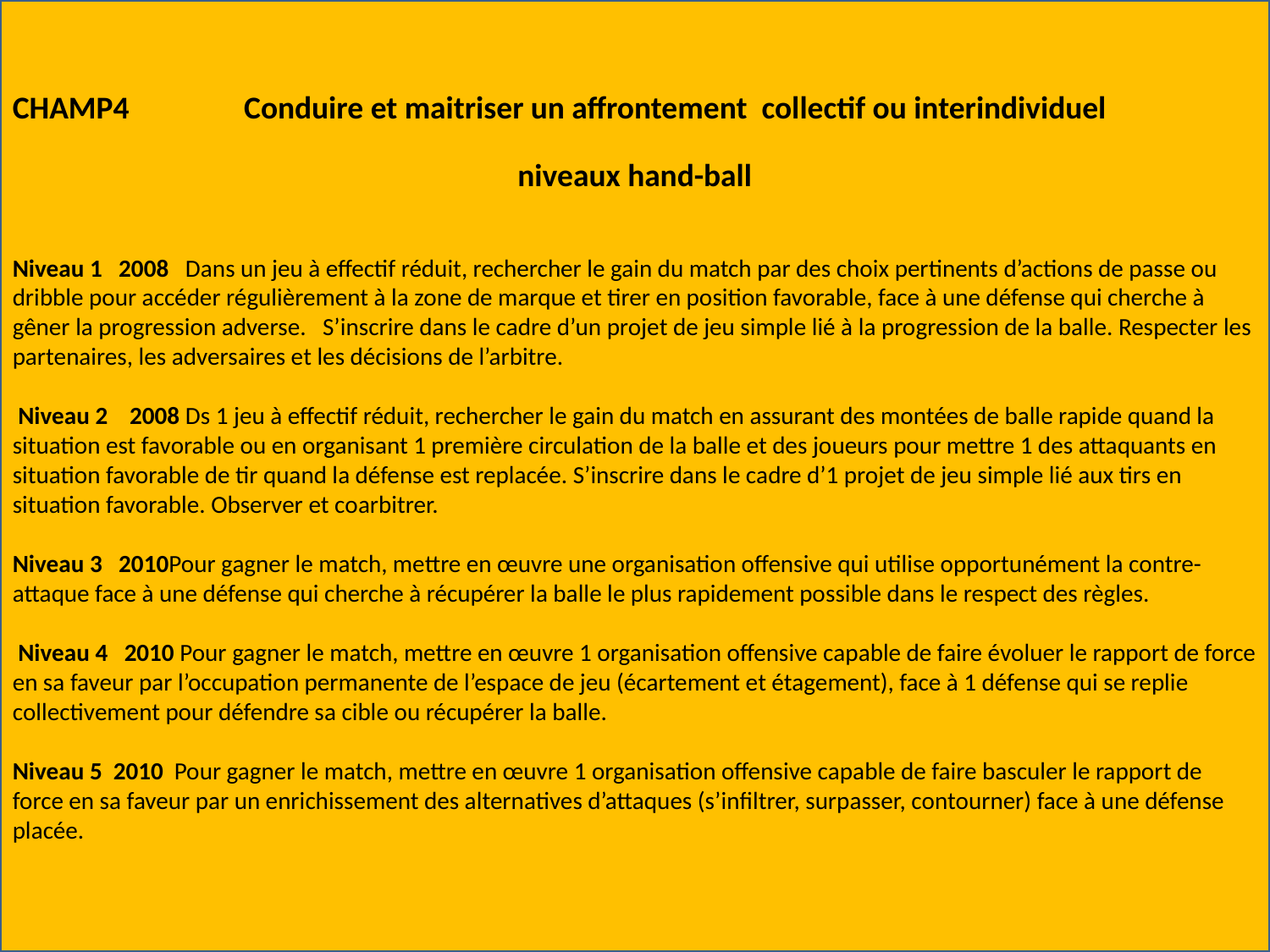

CHAMP4                Conduire et maitriser un affrontement  collectif ou interindividuel

niveaux hand-ball

Niveau 1   2008   Dans un jeu à effectif réduit, rechercher le gain du match par des choix pertinents d’actions de passe ou dribble pour accéder régulièrement à la zone de marque et tirer en position favorable, face à une défense qui cherche à gêner la progression adverse.   S’inscrire dans le cadre d’un projet de jeu simple lié à la progression de la balle. Respecter les partenaires, les adversaires et les décisions de l’arbitre.

 Niveau 2    2008 Ds 1 jeu à effectif réduit, rechercher le gain du match en assurant des montées de balle rapide quand la situation est favorable ou en organisant 1 première circulation de la balle et des joueurs pour mettre 1 des attaquants en situation favorable de tir quand la défense est replacée. S’inscrire dans le cadre d’1 projet de jeu simple lié aux tirs en situation favorable. Observer et coarbitrer.

Niveau 3   2010Pour gagner le match, mettre en œuvre une organisation offensive qui utilise opportunément la contre-attaque face à une défense qui cherche à récupérer la balle le plus rapidement possible dans le respect des règles.

 Niveau 4   2010 Pour gagner le match, mettre en œuvre 1 organisation offensive capable de faire évoluer le rapport de force en sa faveur par l’occupation permanente de l’espace de jeu (écartement et étagement), face à 1 défense qui se replie collectivement pour défendre sa cible ou récupérer la balle.

Niveau 5  2010  Pour gagner le match, mettre en œuvre 1 organisation offensive capable de faire basculer le rapport de force en sa faveur par un enrichissement des alternatives d’attaques (s’infiltrer, surpasser, contourner) face à une défense placée.

#